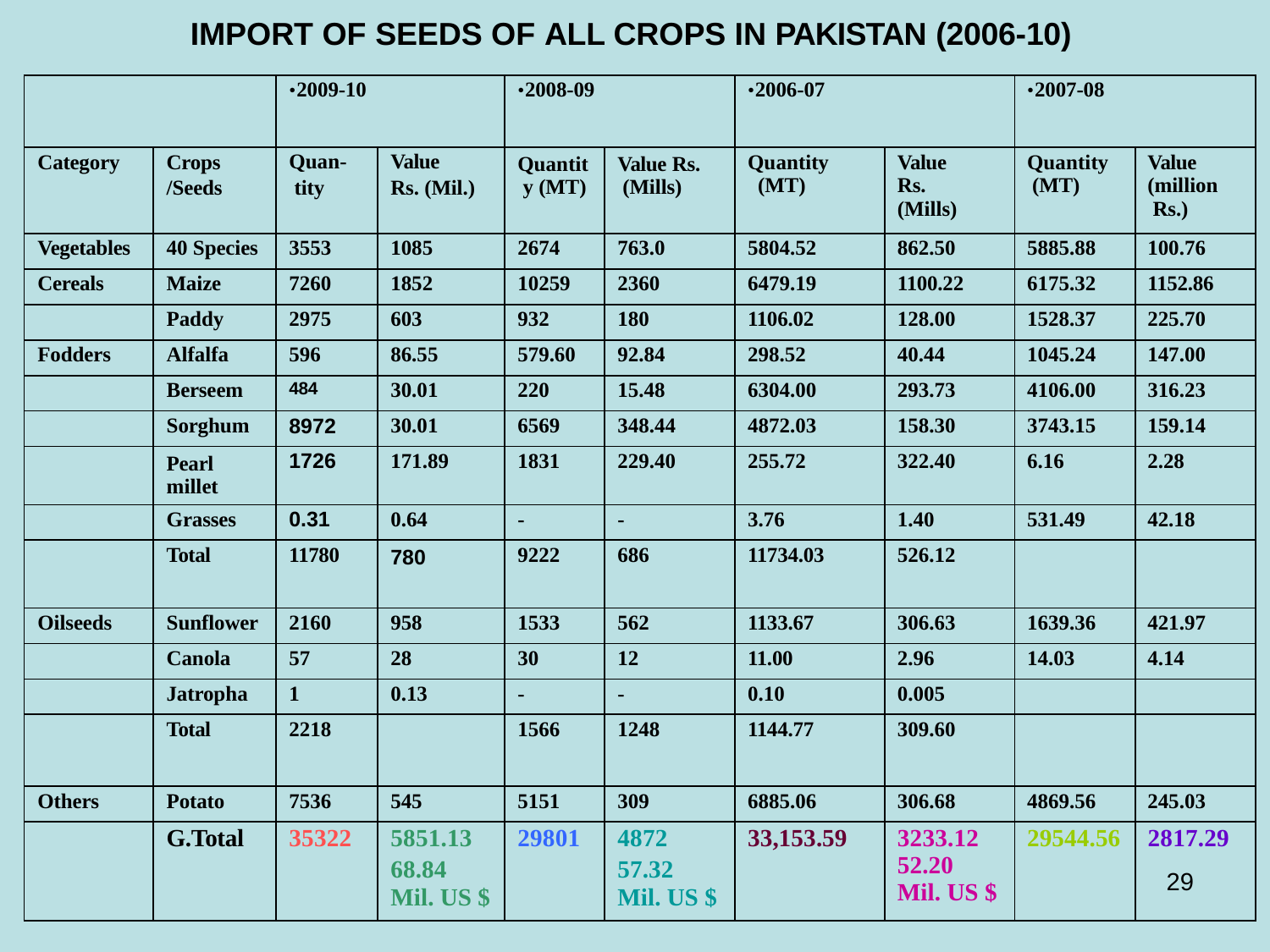

IMPORT OF SEEDS OF ALL CROPS IN PAKISTAN (2006-10)
|  |  | 2009-10 |  | 2008-09 |  | 2006-07 |  | 2007-08 |  |
| --- | --- | --- | --- | --- | --- | --- | --- | --- | --- |
| Category | Crops /Seeds | Quan- tity | Value Rs. (Mil.) | Quantit y (MT) | Value Rs. (Mills) | Quantity (MT) | Value Rs. (Mills) | Quantity (MT) | Value (million Rs.) |
| Vegetables | 40 Species | 3553 | 1085 | 2674 | 763.0 | 5804.52 | 862.50 | 5885.88 | 100.76 |
| Cereals | Maize | 7260 | 1852 | 10259 | 2360 | 6479.19 | 1100.22 | 6175.32 | 1152.86 |
|  | Paddy | 2975 | 603 | 932 | 180 | 1106.02 | 128.00 | 1528.37 | 225.70 |
| Fodders | Alfalfa | 596 | 86.55 | 579.60 | 92.84 | 298.52 | 40.44 | 1045.24 | 147.00 |
|  | Berseem | 484 | 30.01 | 220 | 15.48 | 6304.00 | 293.73 | 4106.00 | 316.23 |
|  | Sorghum | 8972 | 30.01 | 6569 | 348.44 | 4872.03 | 158.30 | 3743.15 | 159.14 |
|  | Pearl millet | 1726 | 171.89 | 1831 | 229.40 | 255.72 | 322.40 | 6.16 | 2.28 |
|  | Grasses | 0.31 | 0.64 | - | - | 3.76 | 1.40 | 531.49 | 42.18 |
|  | Total | 11780 | 780 | 9222 | 686 | 11734.03 | 526.12 |  |  |
| Oilseeds | Sunflower | 2160 | 958 | 1533 | 562 | 1133.67 | 306.63 | 1639.36 | 421.97 |
|  | Canola | 57 | 28 | 30 | 12 | 11.00 | 2.96 | 14.03 | 4.14 |
|  | Jatropha | 1 | 0.13 | - | - | 0.10 | 0.005 |  |  |
|  | Total | 2218 |  | 1566 | 1248 | 1144.77 | 309.60 |  |  |
| Others | Potato | 7536 | 545 | 5151 | 309 | 6885.06 | 306.68 | 4869.56 | 245.03 |
|  | G.Total | 35322 | 5851.13 68.84 Mil. US $ | 29801 | 4872 57.32 Mil. US $ | 33,153.59 | 3233.12 52.20 Mil. US $ | 29544.56 | 2817.29 29 |